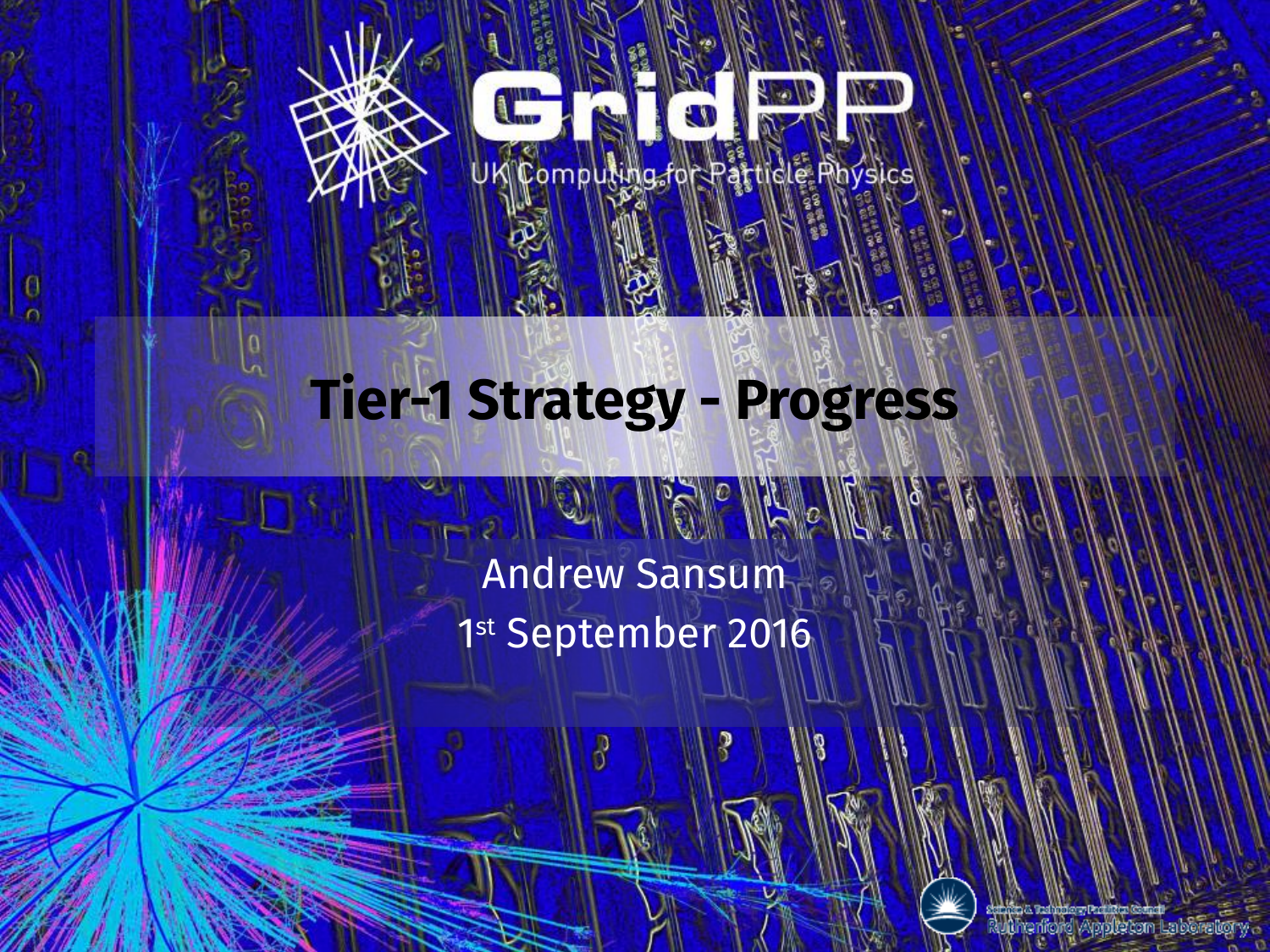

# Tier-1 Strategy - Progress
Andrew Sansum
1st September 2016